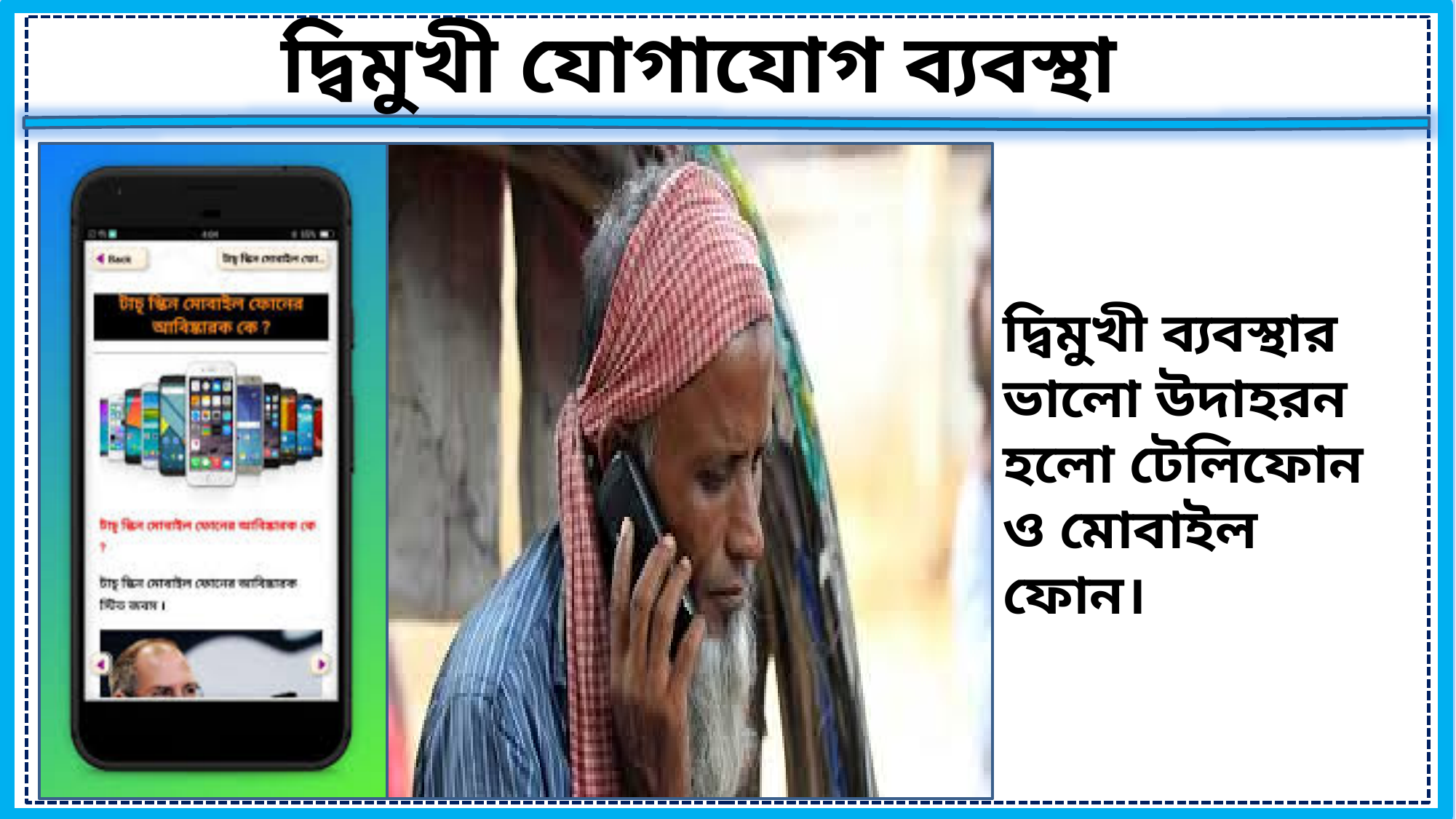

দ্বিমুখী যোগাযোগ ব্যবস্থা

দ্বিমুখী ব্যবস্থার ভালো উদাহরন হলো টেলিফোন ও মোবাইল ফোন।